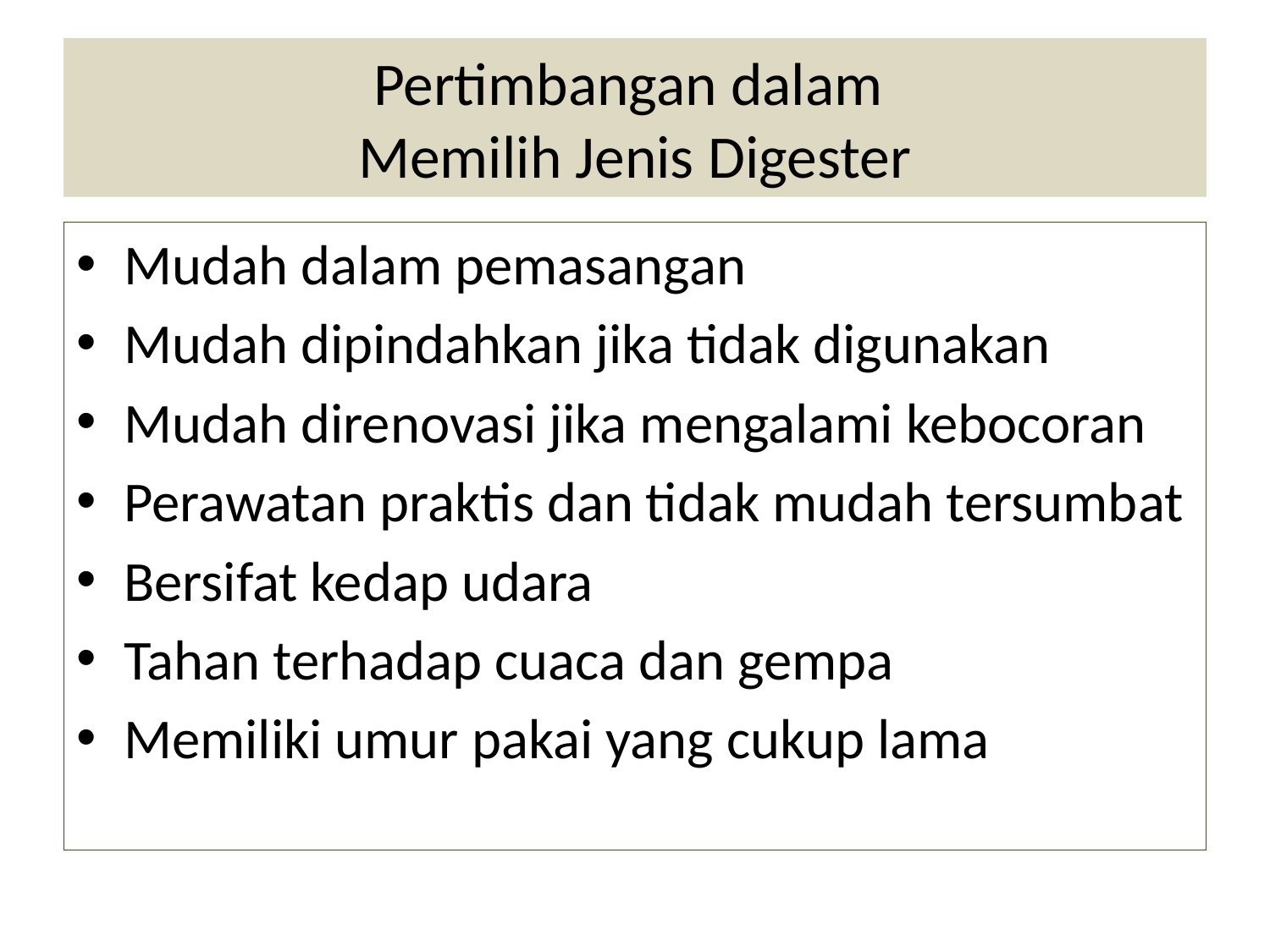

# Pertimbangan dalam Memilih Jenis Digester
Mudah dalam pemasangan
Mudah dipindahkan jika tidak digunakan
Mudah direnovasi jika mengalami kebocoran
Perawatan praktis dan tidak mudah tersumbat
Bersifat kedap udara
Tahan terhadap cuaca dan gempa
Memiliki umur pakai yang cukup lama